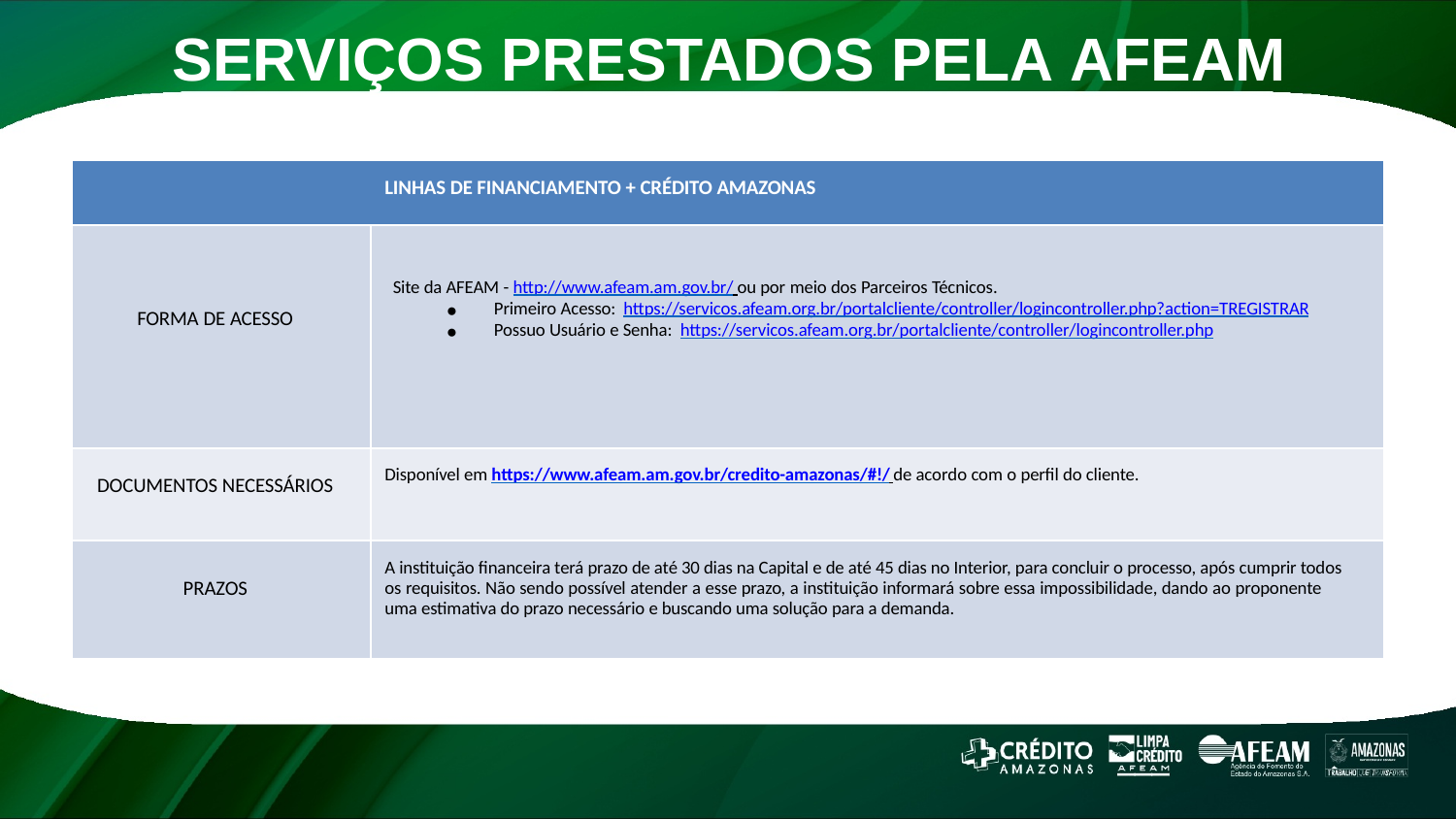

# SERVIÇOS PRESTADOS PELA AFEAM
| LINHAS DE FINANCIAMENTO + CRÉDITO AMAZONAS |  |
| --- | --- |
| FORMA DE ACESSO | Site da AFEAM - http://www.afeam.am.gov.br/ ou por meio dos Parceiros Técnicos. Primeiro Acesso: https://servicos.afeam.org.br/portalcliente/controller/logincontroller.php?action=TREGISTRAR Possuo Usuário e Senha: https://servicos.afeam.org.br/portalcliente/controller/logincontroller.php |
| DOCUMENTOS NECESSÁRIOS | Disponível em https://www.afeam.am.gov.br/credito-amazonas/#!/ de acordo com o perfil do cliente. |
| PRAZOS | A instituição financeira terá prazo de até 30 dias na Capital e de até 45 dias no Interior, para concluir o processo, após cumprir todos os requisitos. Não sendo possível atender a esse prazo, a instituição informará sobre essa impossibilidade, dando ao proponente uma estimativa do prazo necessário e buscando uma solução para a demanda. |